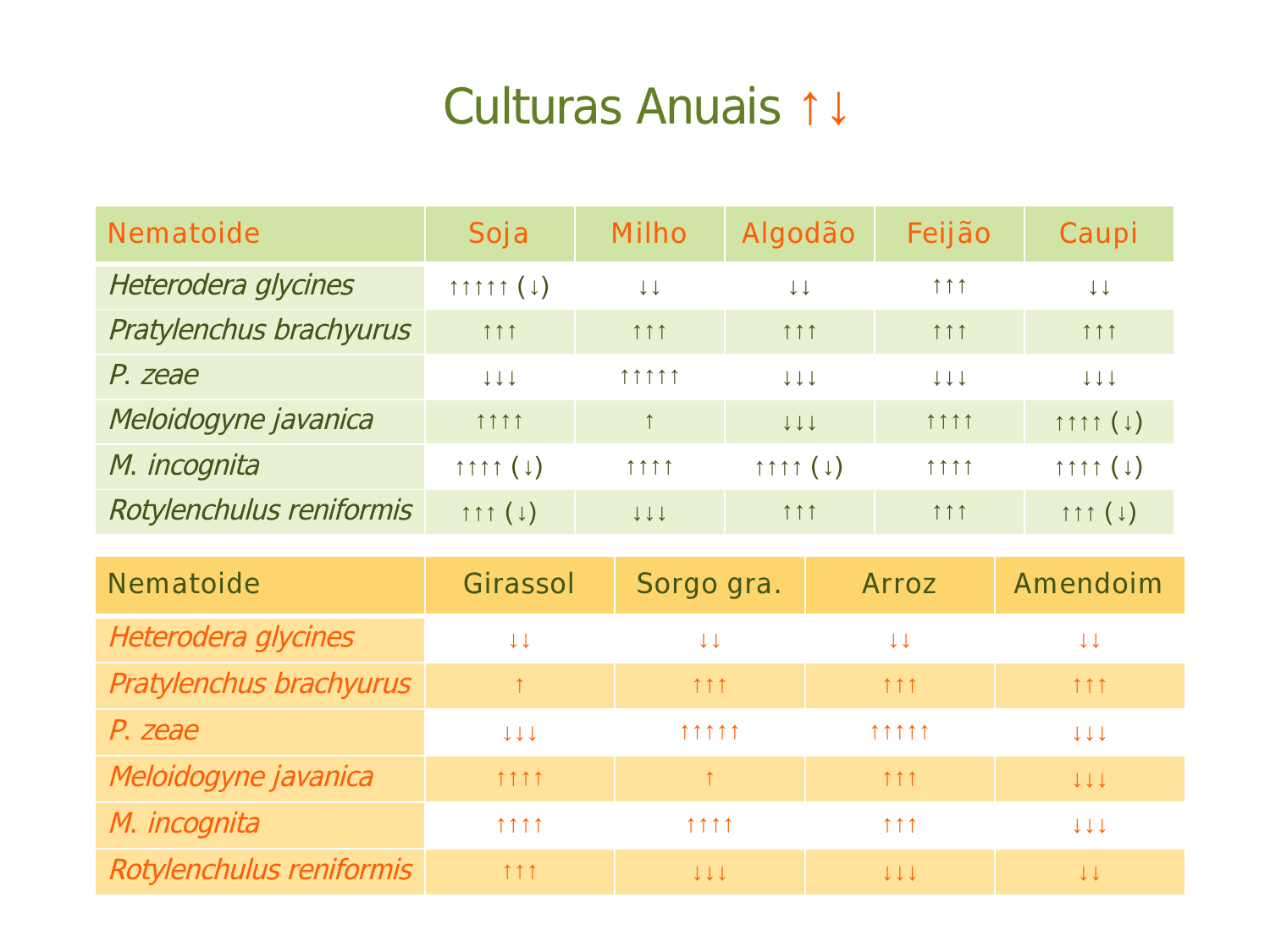

# Culturas Anuais ↑↓
| Nematoide | Soja | Milho | Algodão | Feijão | Caupi |
| --- | --- | --- | --- | --- | --- |
| Heterodera glycines | ↑↑↑↑↑ (↓) | ↓↓ | ↓↓ | ↑↑↑ | ↓↓ |
| Pratylenchus brachyurus | ↑↑↑ | ↑↑↑ | ↑↑↑ | ↑↑↑ | ↑↑↑ |
| P. zeae | ↓↓↓ | ↑↑↑↑↑ | ↓↓↓ | ↓↓↓ | ↓↓↓ |
| Meloidogyne javanica | ↑↑↑↑ | ↑ | ↓↓↓ | ↑↑↑↑ | ↑↑↑↑ (↓) |
| M. incognita | ↑↑↑↑ (↓) | ↑↑↑↑ | ↑↑↑↑ (↓) | ↑↑↑↑ | ↑↑↑↑ (↓) |
| Rotylenchulus reniformis | ↑↑↑ (↓) | ↓↓↓ | ↑↑↑ | ↑↑↑ | ↑↑↑ (↓) |
| Nematoide | Girassol | Sorgo gra. | Arroz | Amendoim |
| --- | --- | --- | --- | --- |
| Heterodera glycines | ↓↓ | ↓↓ | ↓↓ | ↓↓ |
| Pratylenchus brachyurus | ↑ | ↑↑↑ | ↑↑↑ | ↑↑↑ |
| P. zeae | ↓↓↓ | ↑↑↑↑↑ | ↑↑↑↑↑ | ↓↓↓ |
| Meloidogyne javanica | ↑↑↑↑ | ↑ | ↑↑↑ | ↓↓↓ |
| M. incognita | ↑↑↑↑ | ↑↑↑↑ | ↑↑↑ | ↓↓↓ |
| Rotylenchulus reniformis | ↑↑↑ | ↓↓↓ | ↓↓↓ | ↓↓ |